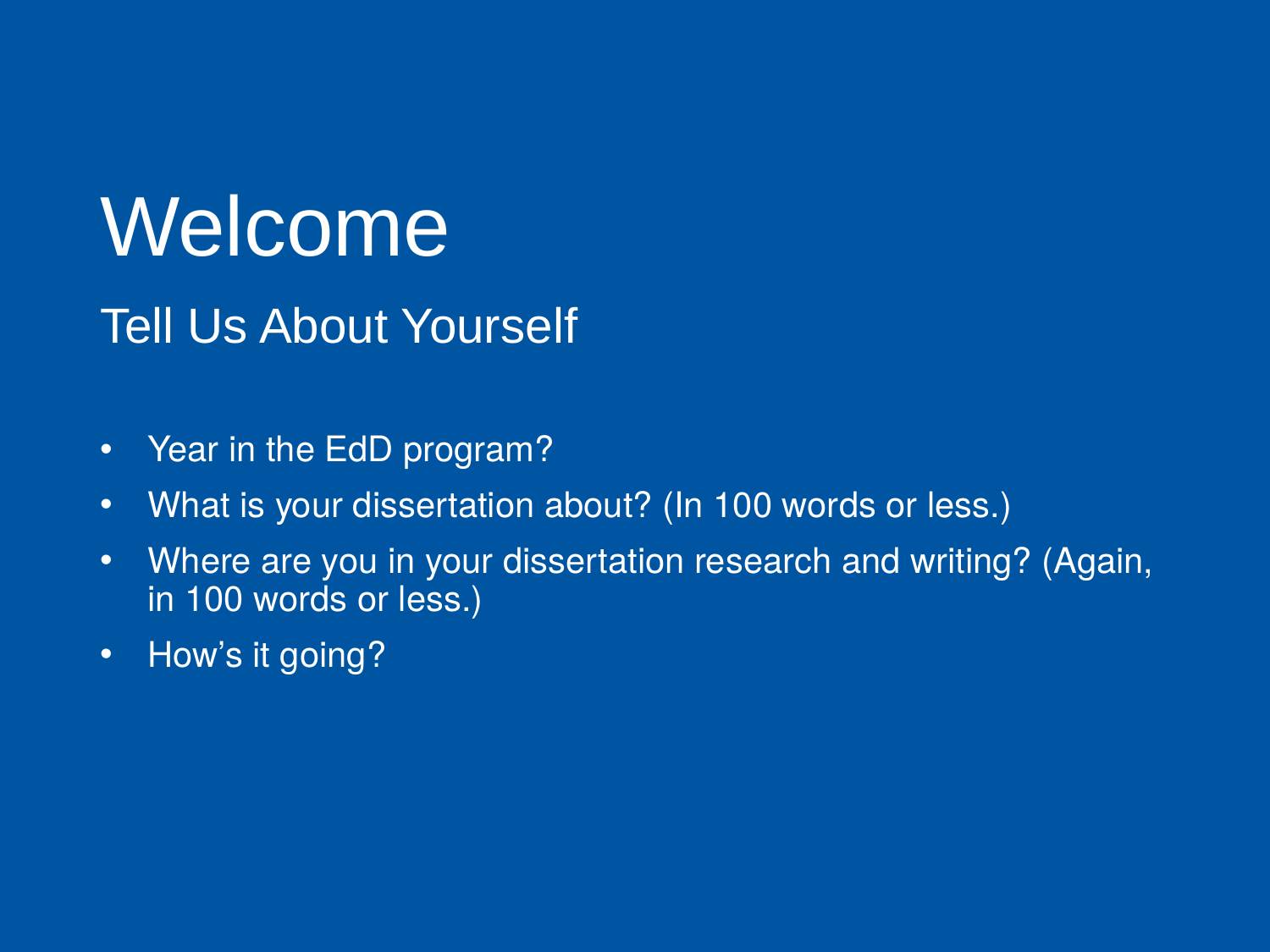

# Welcome
Tell Us About Yourself
Year in the EdD program?
What is your dissertation about? (In 100 words or less.)
Where are you in your dissertation research and writing? (Again, in 100 words or less.)
How’s it going?